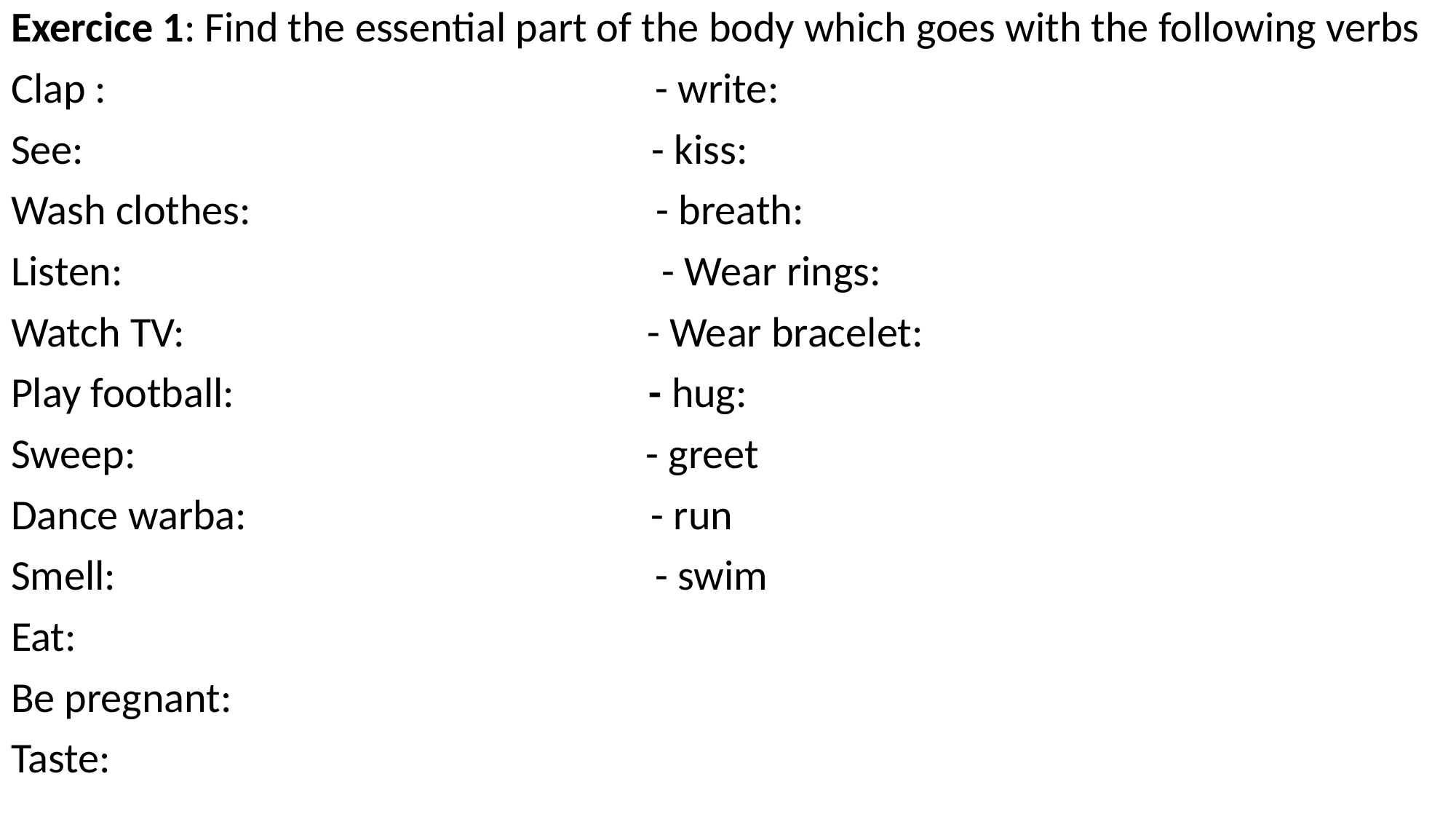

Exercice 1: Find the essential part of the body which goes with the following verbs
Clap :                                                         - write:
See:                                                           - kiss:
Wash clothes:                                          - breath:
Listen:                                                        - Wear rings:
Watch TV:                                                - Wear bracelet:
Play football:                                           - hug:
Sweep:                                                     - greet
Dance warba:                                          - run
Smell:                                                        - swim
Eat:
Be pregnant:
Taste: